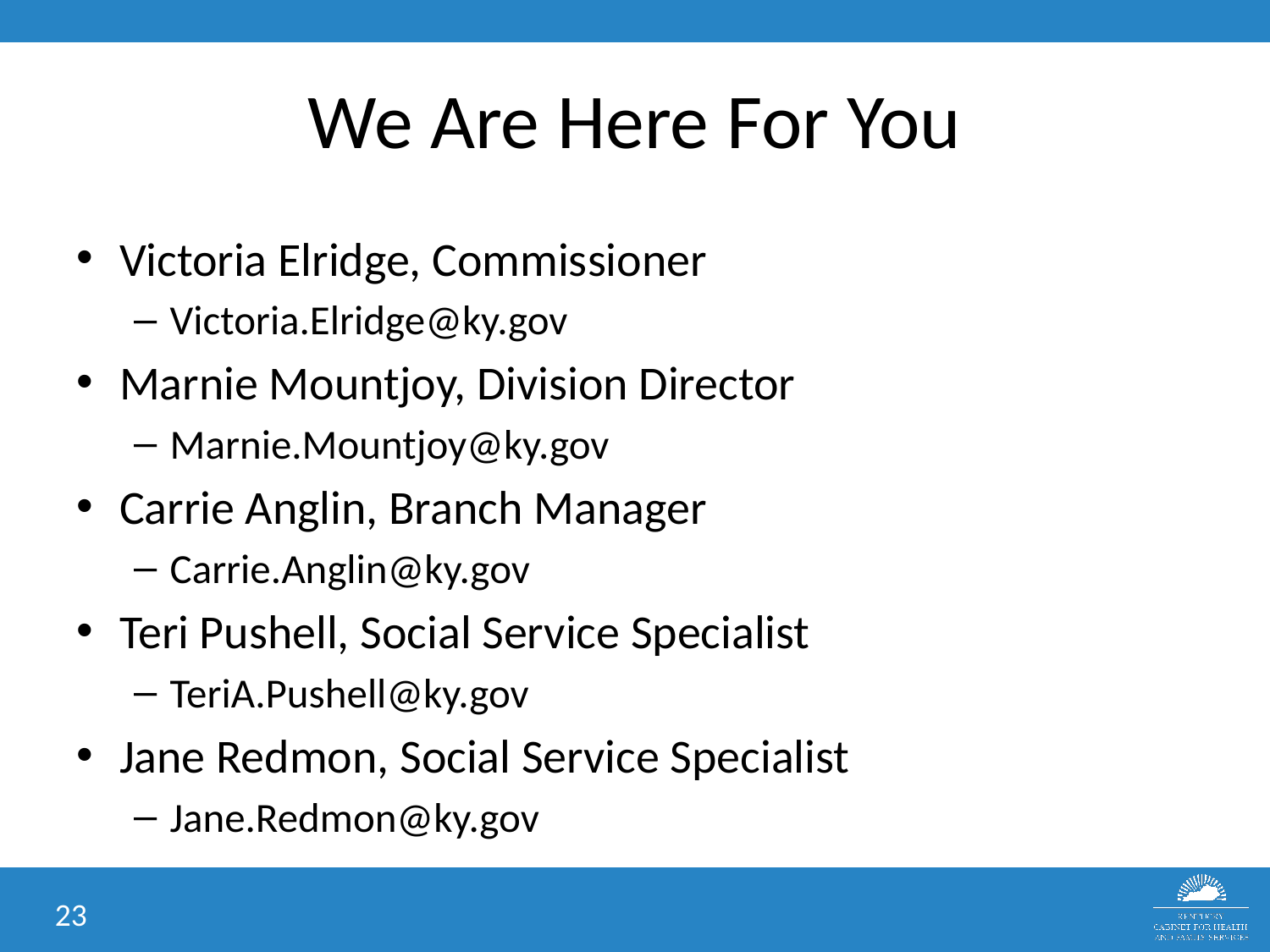

# We Are Here For You
Victoria Elridge, Commissioner
Victoria.Elridge@ky.gov
Marnie Mountjoy, Division Director
Marnie.Mountjoy@ky.gov
Carrie Anglin, Branch Manager
Carrie.Anglin@ky.gov
Teri Pushell, Social Service Specialist
TeriA.Pushell@ky.gov
Jane Redmon, Social Service Specialist
Jane.Redmon@ky.gov

23